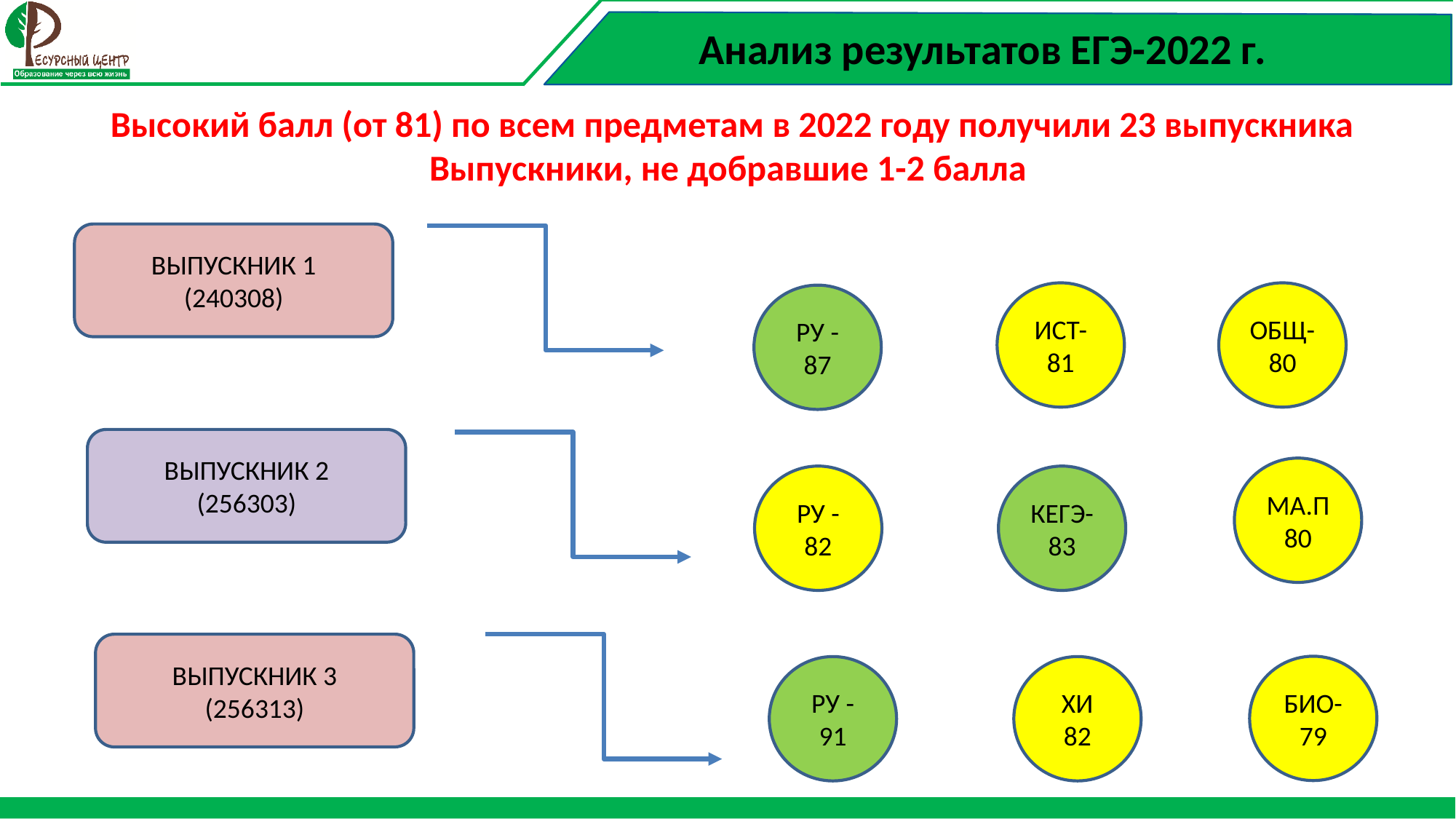

Анализ результатов ЕГЭ-2022 г.
Высокий балл (от 81) по всем предметам в 2022 году получили 23 выпускника
Выпускники, не добравшие 1-2 балла
ВЫПУСКНИК 1
(240308)
#
ИСТ-
81
ОБЩ-
80
РУ - 87
ВЫПУСКНИК 2
(256303)
МА.П
80

РУ - 82
КЕГЭ-
83
ВЫПУСКНИК 3
(256313)

БИО-
79

ХИ
82
РУ - 91